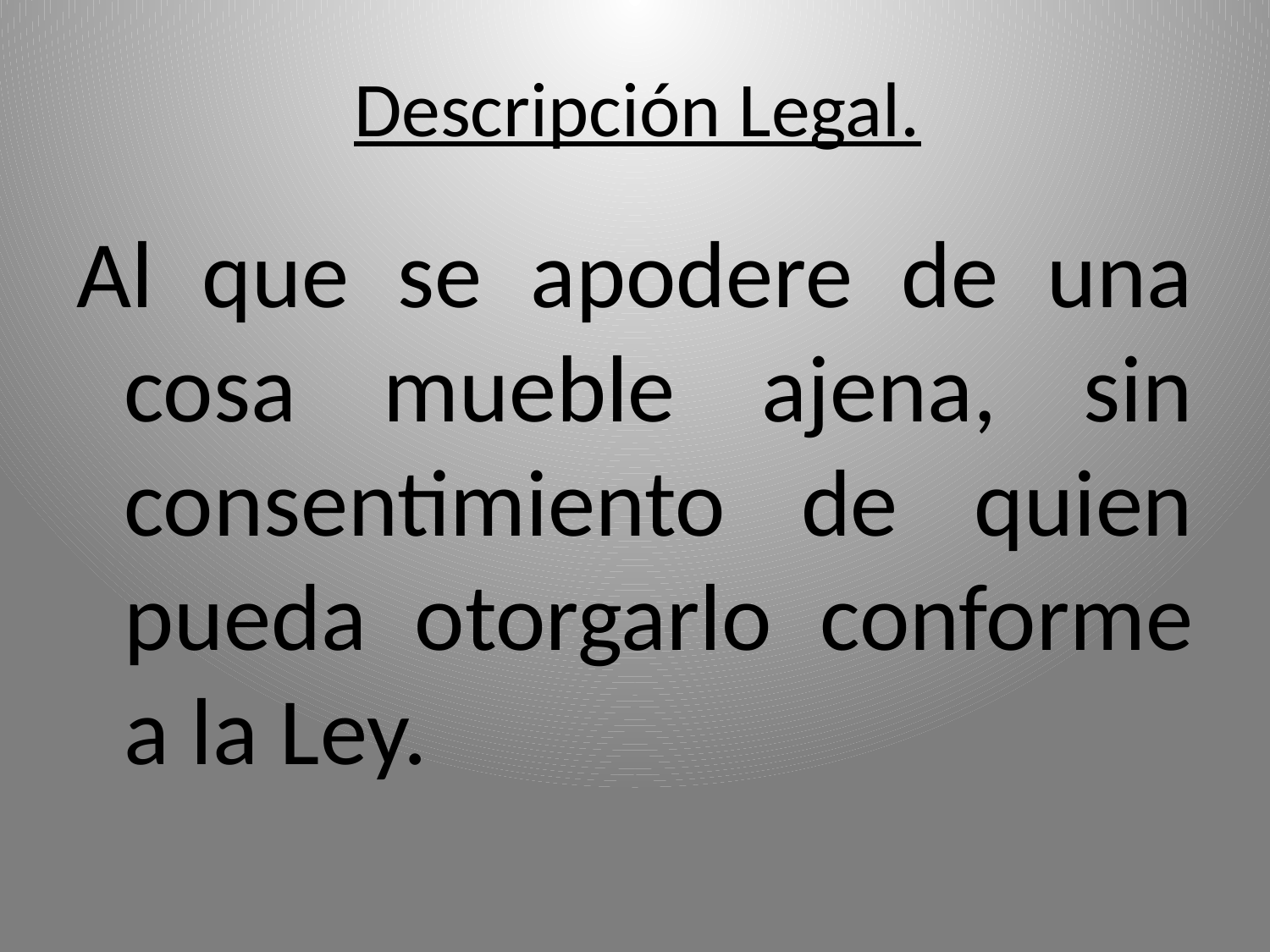

# Descripción Legal.
Al que se apodere de una cosa mueble ajena, sin consentimiento de quien pueda otorgarlo conforme a la Ley.